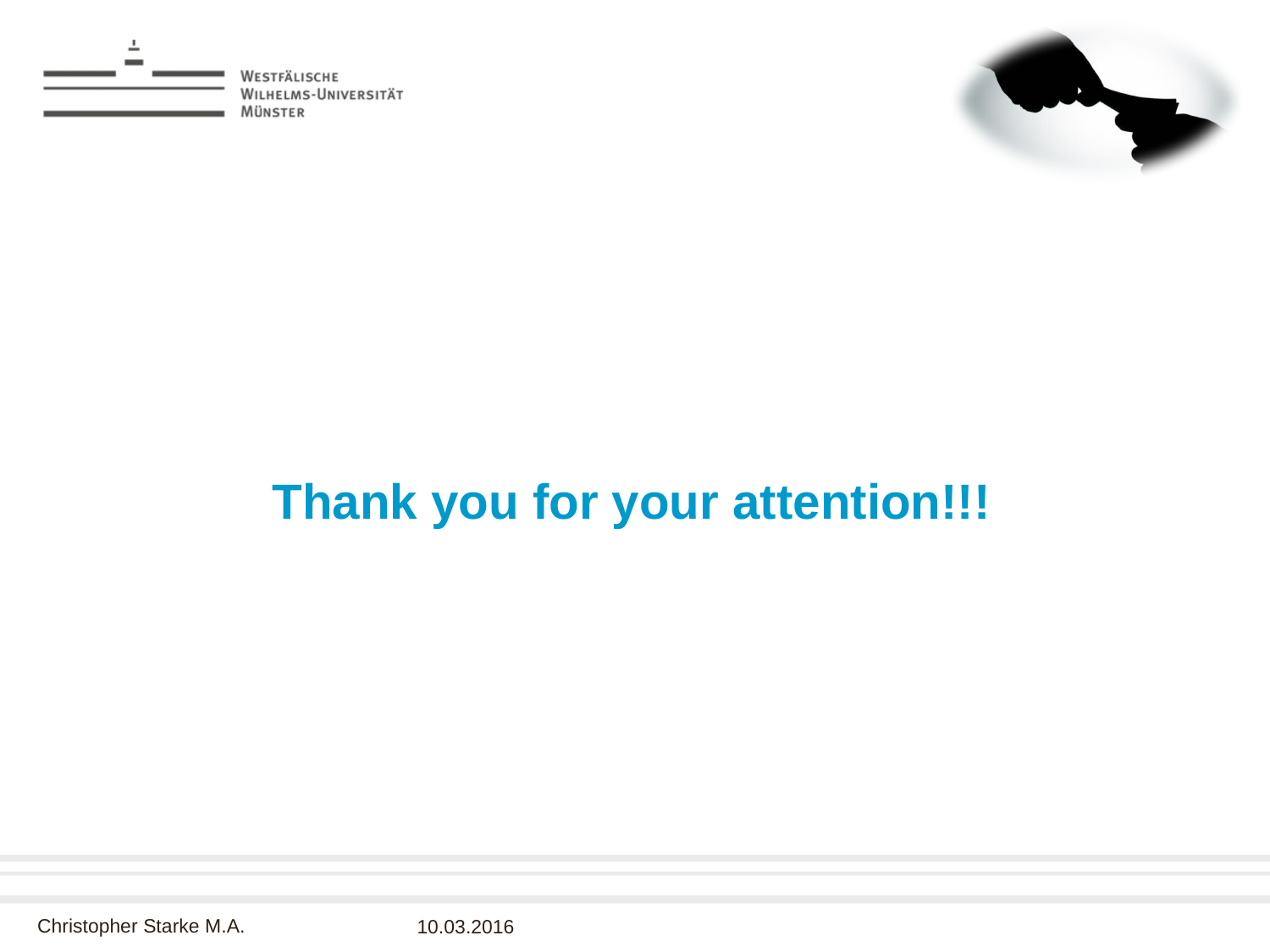

# Thank you for your attention!!!
10.03.2016